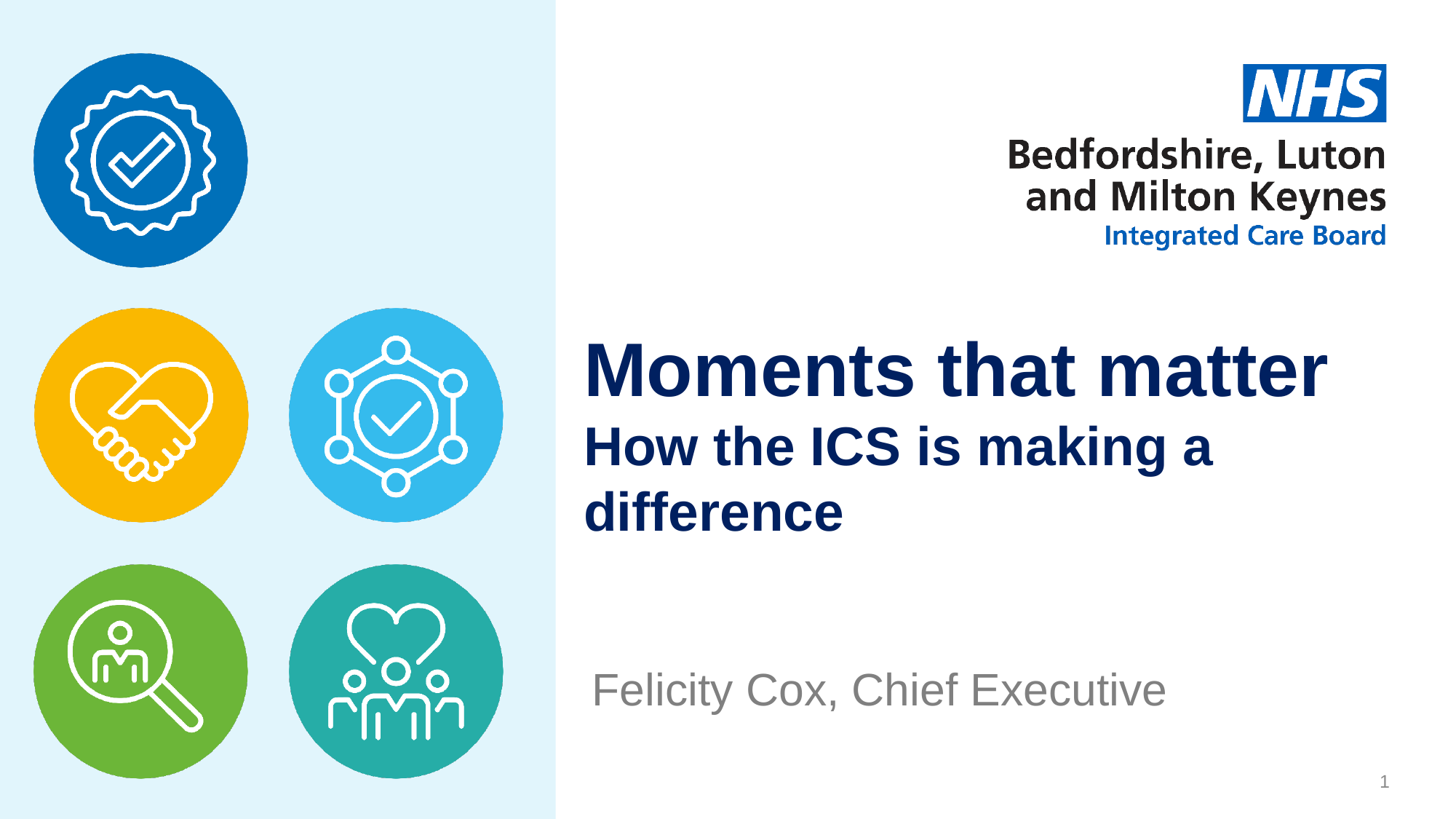

Moments that matter
How the ICS is making a difference

Felicity Cox, Chief Executive
1